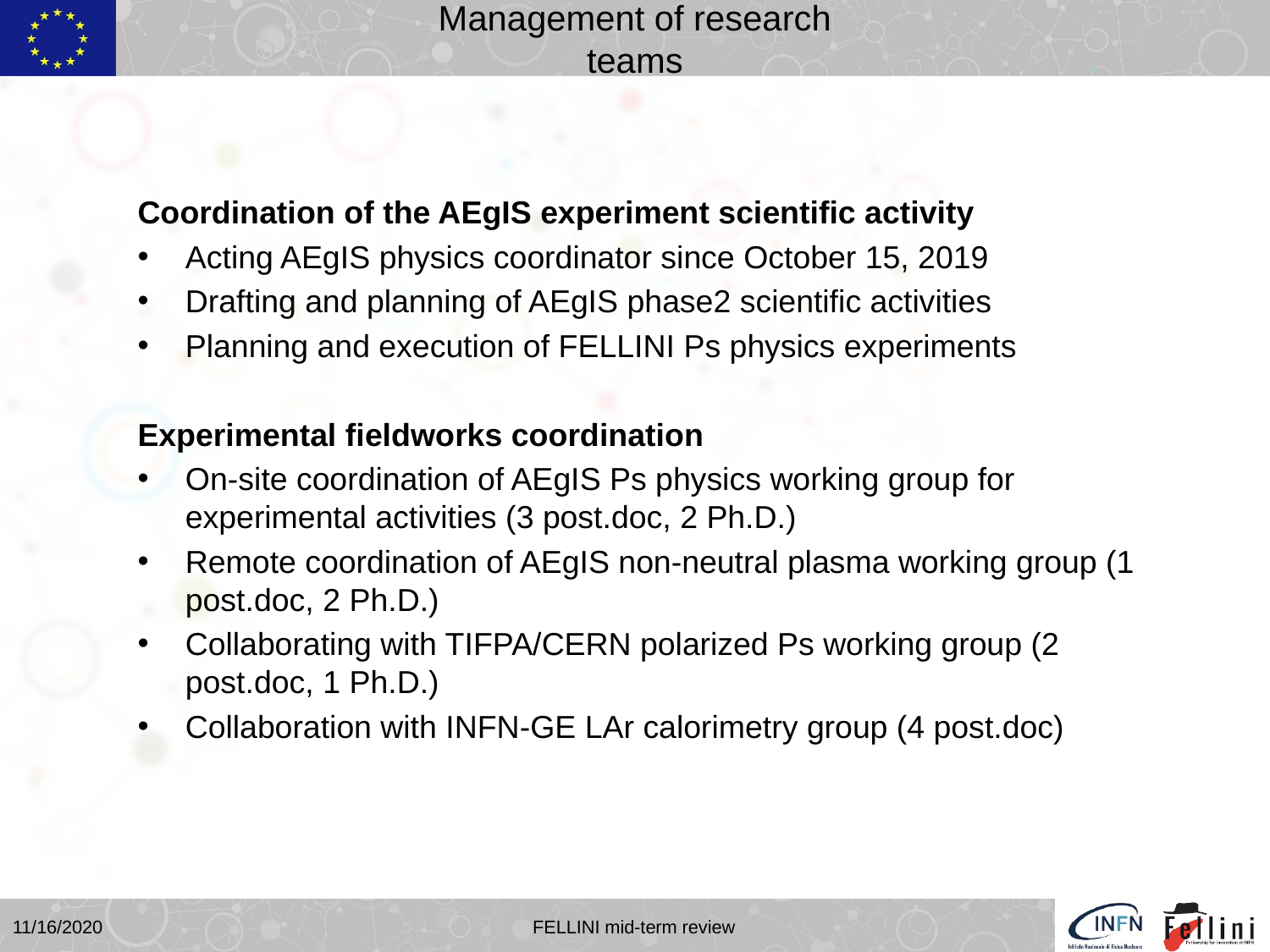

# Management of research teams
Coordination of the AEgIS experiment scientific activity
Acting AEgIS physics coordinator since October 15, 2019
Drafting and planning of AEgIS phase2 scientific activities
Planning and execution of FELLINI Ps physics experiments

Experimental fieldworks coordination
On-site coordination of AEgIS Ps physics working group for experimental activities (3 post.doc, 2 Ph.D.)
Remote coordination of AEgIS non-neutral plasma working group (1 post.doc, 2 Ph.D.)
Collaborating with TIFPA/CERN polarized Ps working group (2 post.doc, 1 Ph.D.)
Collaboration with INFN-GE LAr calorimetry group (4 post.doc)